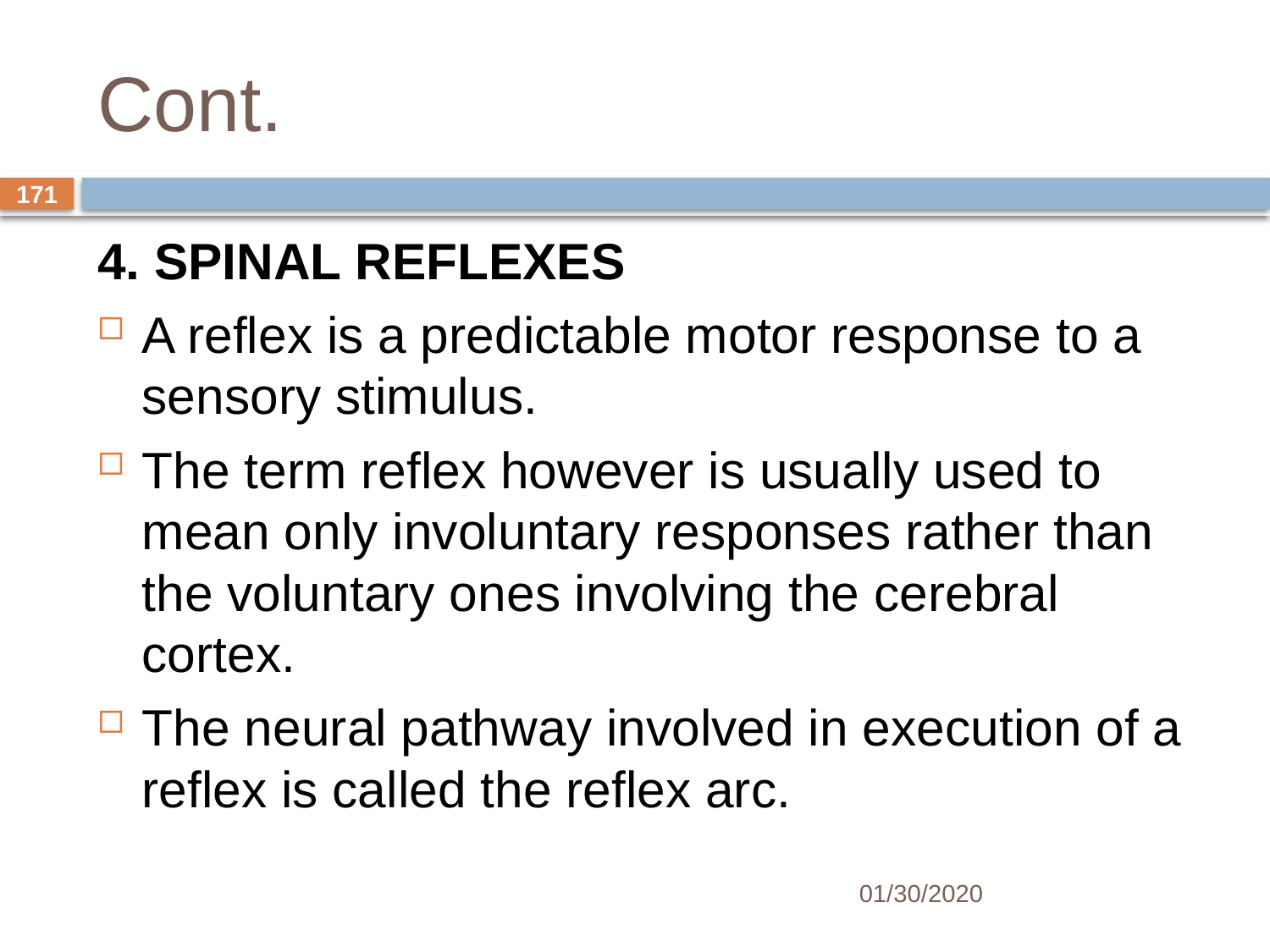

# Cont.
171
4. SPINAL REFLEXES
A reflex is a predictable motor response to a sensory stimulus.
The term reflex however is usually used to mean only involuntary responses rather than the voluntary ones involving the cerebral cortex.
The neural pathway involved in execution of a reflex is called the reflex arc.
01/30/2020